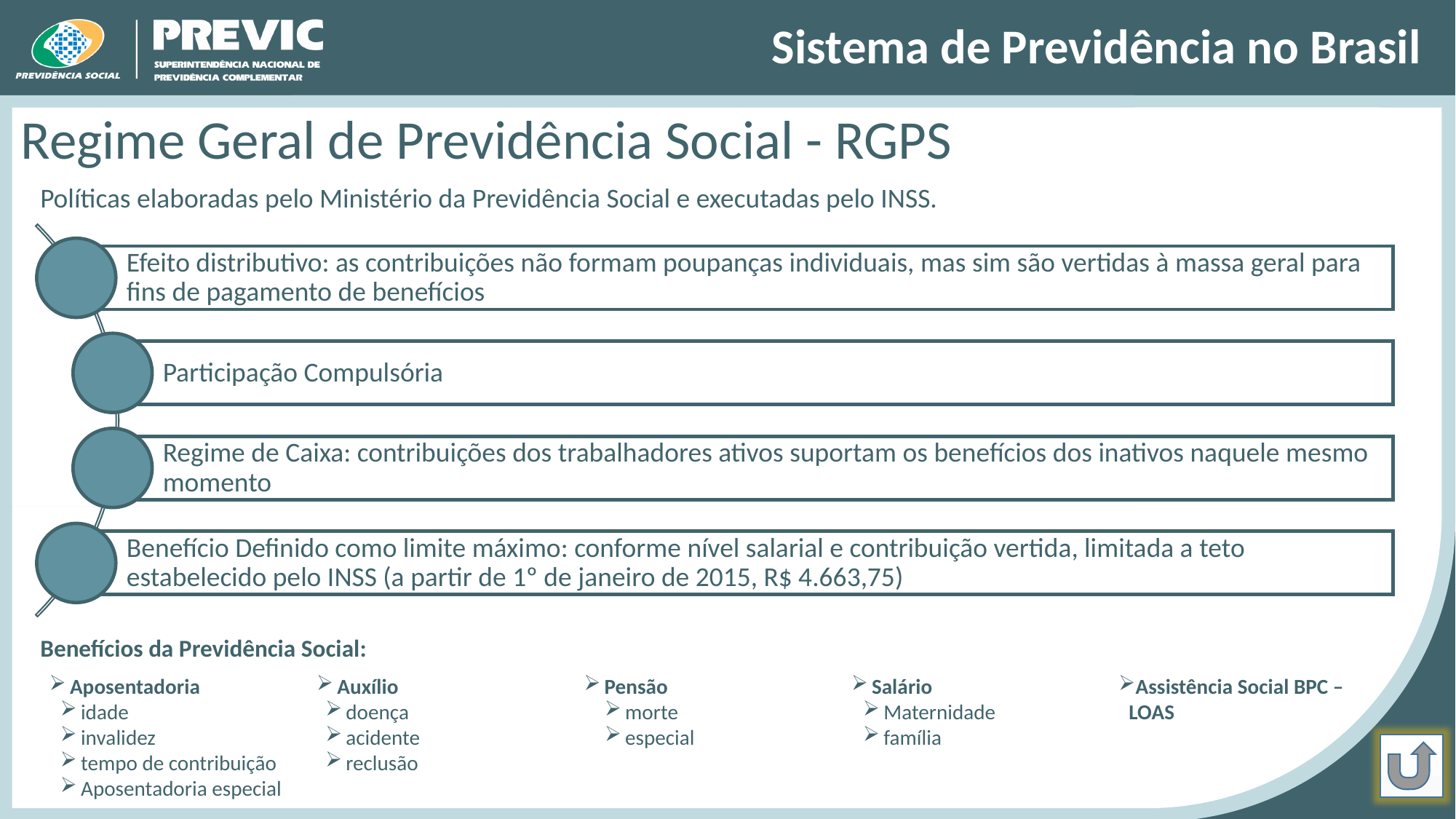

Sistema de Previdência no Brasil
Regime Geral de Previdência Social - RGPS
Políticas elaboradas pelo Ministério da Previdência Social e executadas pelo INSS.
Efeito distributivo: as contribuições não formam poupanças individuais, mas sim são vertidas à massa geral para fins de pagamento de benefícios
Participação Compulsória
Regime de Caixa: contribuições dos trabalhadores ativos suportam os benefícios dos inativos naquele mesmo momento
Benefício Definido como limite máximo: conforme nível salarial e contribuição vertida, limitada a teto estabelecido pelo INSS (a partir de 1º de janeiro de 2015, R$ 4.663,75)
Benefícios da Previdência Social:
Aposentadoria
idade
invalidez
tempo de contribuição
Aposentadoria especial
Auxílio
doença
acidente
reclusão

Pensão
morte
especial

Salário
Maternidade
família

Assistência Social BPC – LOAS